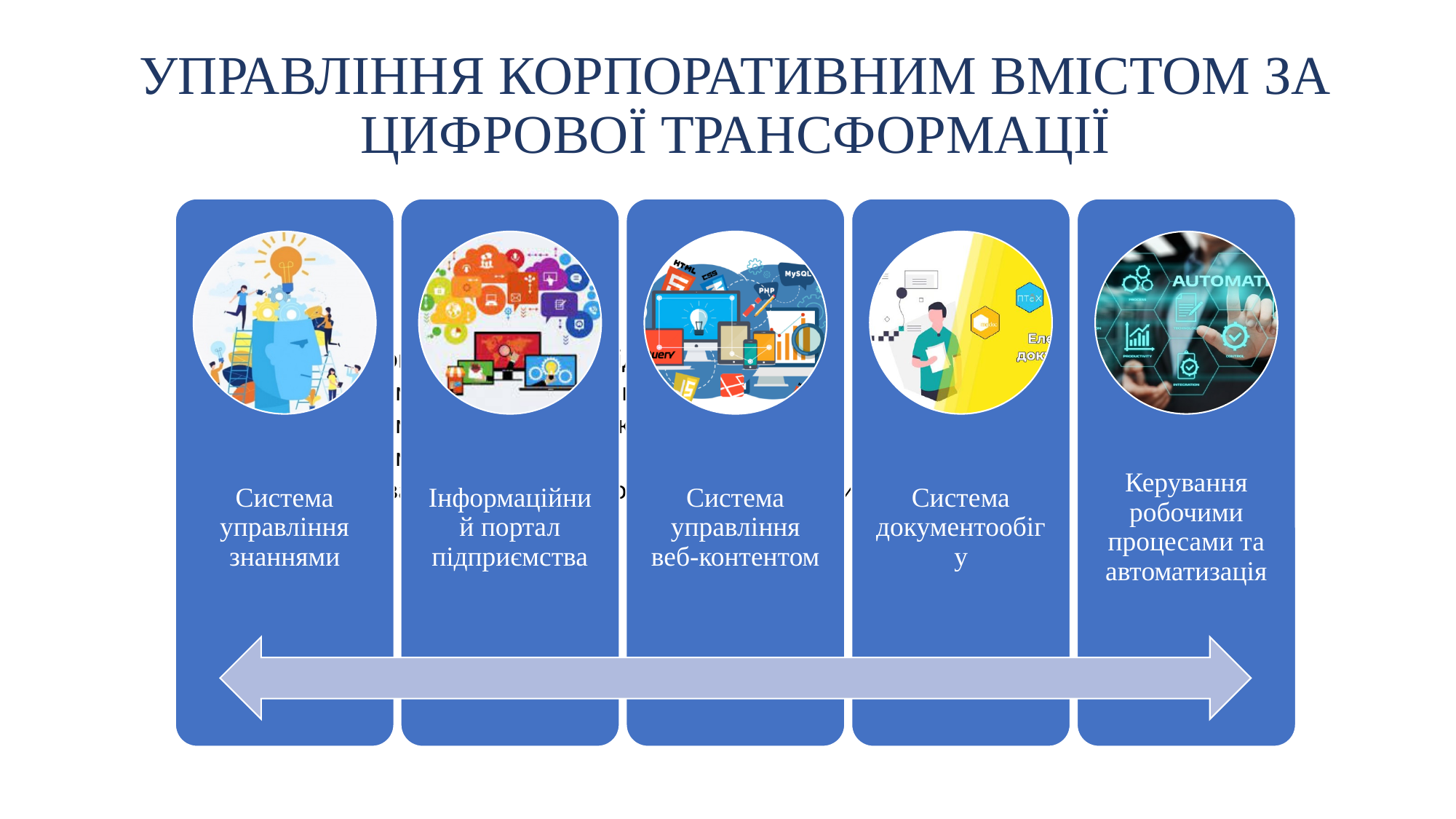

# Управління корпоративним вмістом за цифрової трансформації
Система управління знаннями
Інформаційний портал підприємства
Система управління веб-контентом
Система документообігу
Керування робочими процесами та автоматизація
Інформаційний портал підприємства
Система управління знаннями
Система управління веб-контентом
Система документообігу
Керування робочими процесами та автоматизація